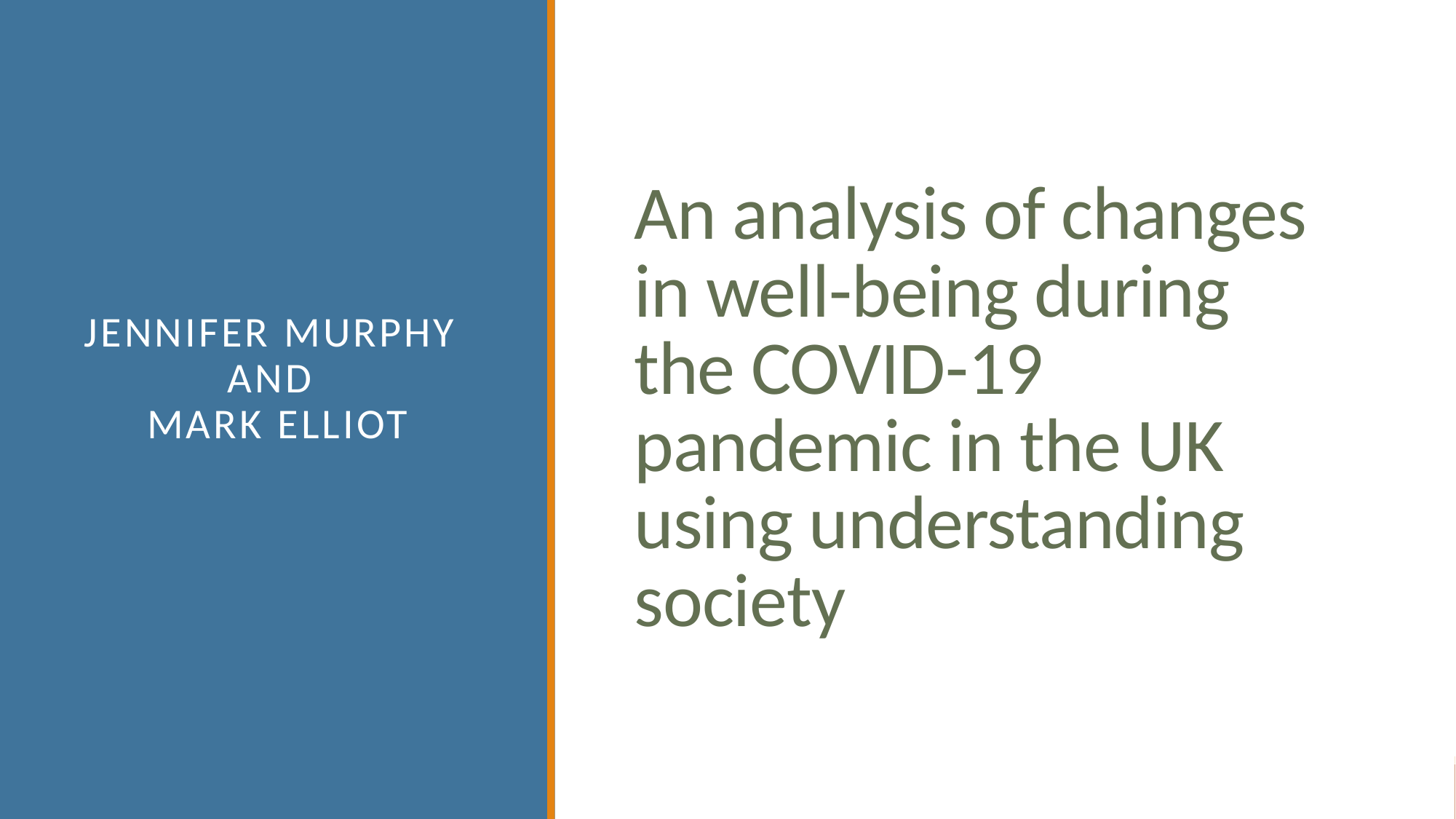

Jennifer Murphy
and
Mark Elliot

# An analysis of changes in well-being during the COVID-19 pandemic in the UK using understanding society